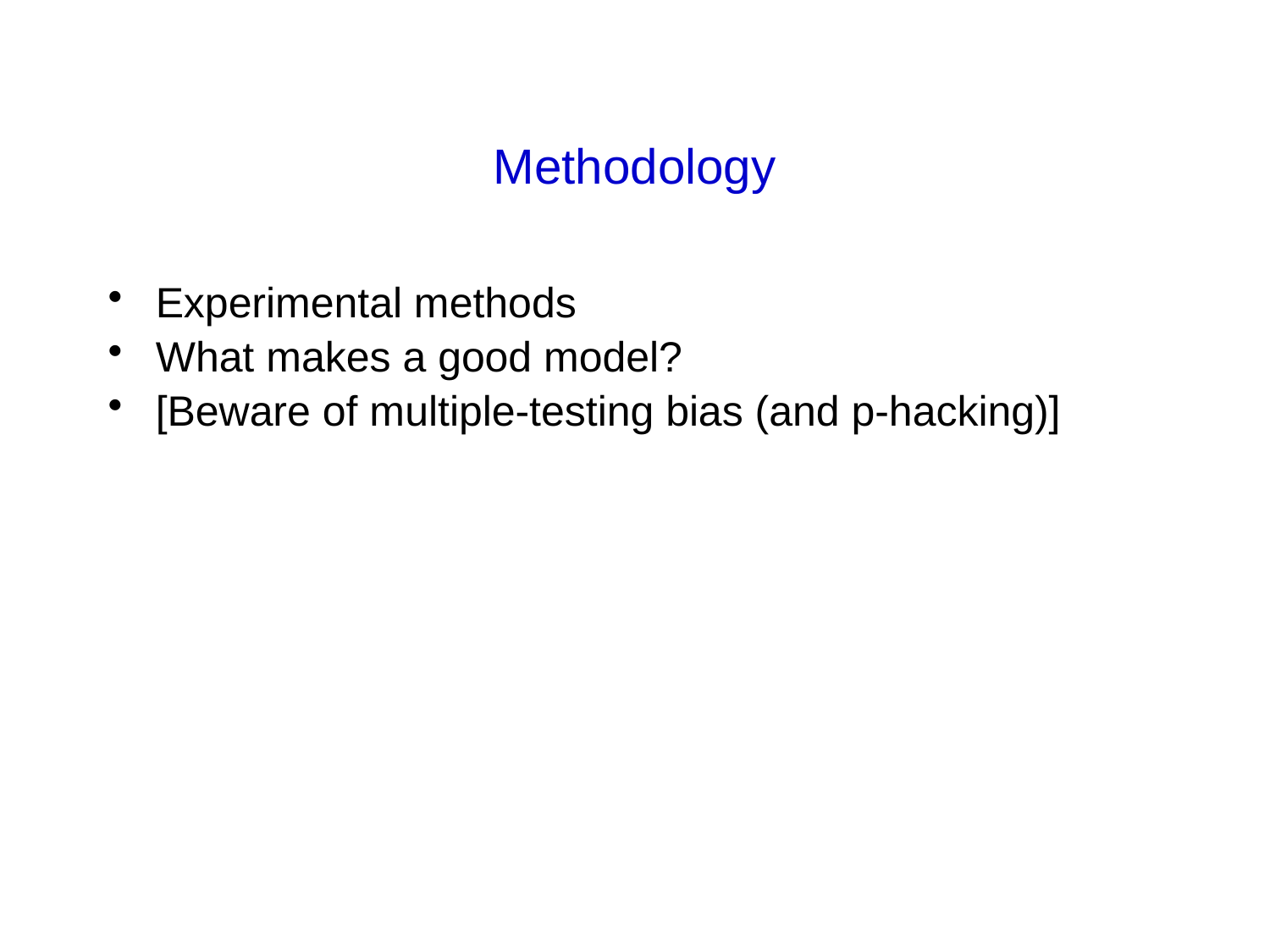

# Methodology
Experimental methods
What makes a good model?
[Beware of multiple-testing bias (and p-hacking)]